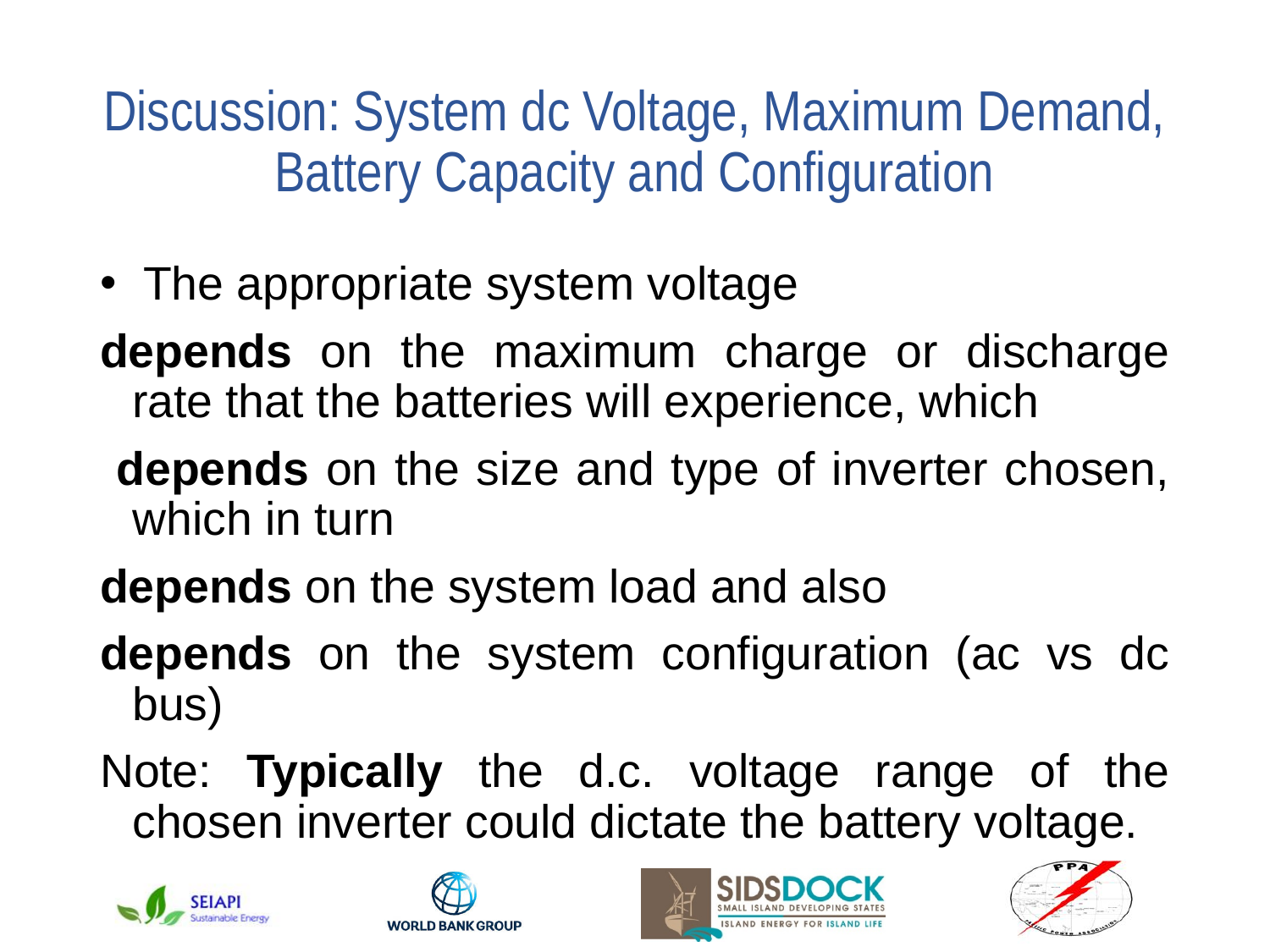

# Discussion: System dc Voltage, Maximum Demand, Battery Capacity and Configuration
 The appropriate system voltage
depends on the maximum charge or discharge rate that the batteries will experience, which
 depends on the size and type of inverter chosen, which in turn
depends on the system load and also
depends on the system configuration (ac vs dc bus)
Note: Typically the d.c. voltage range of the chosen inverter could dictate the battery voltage.